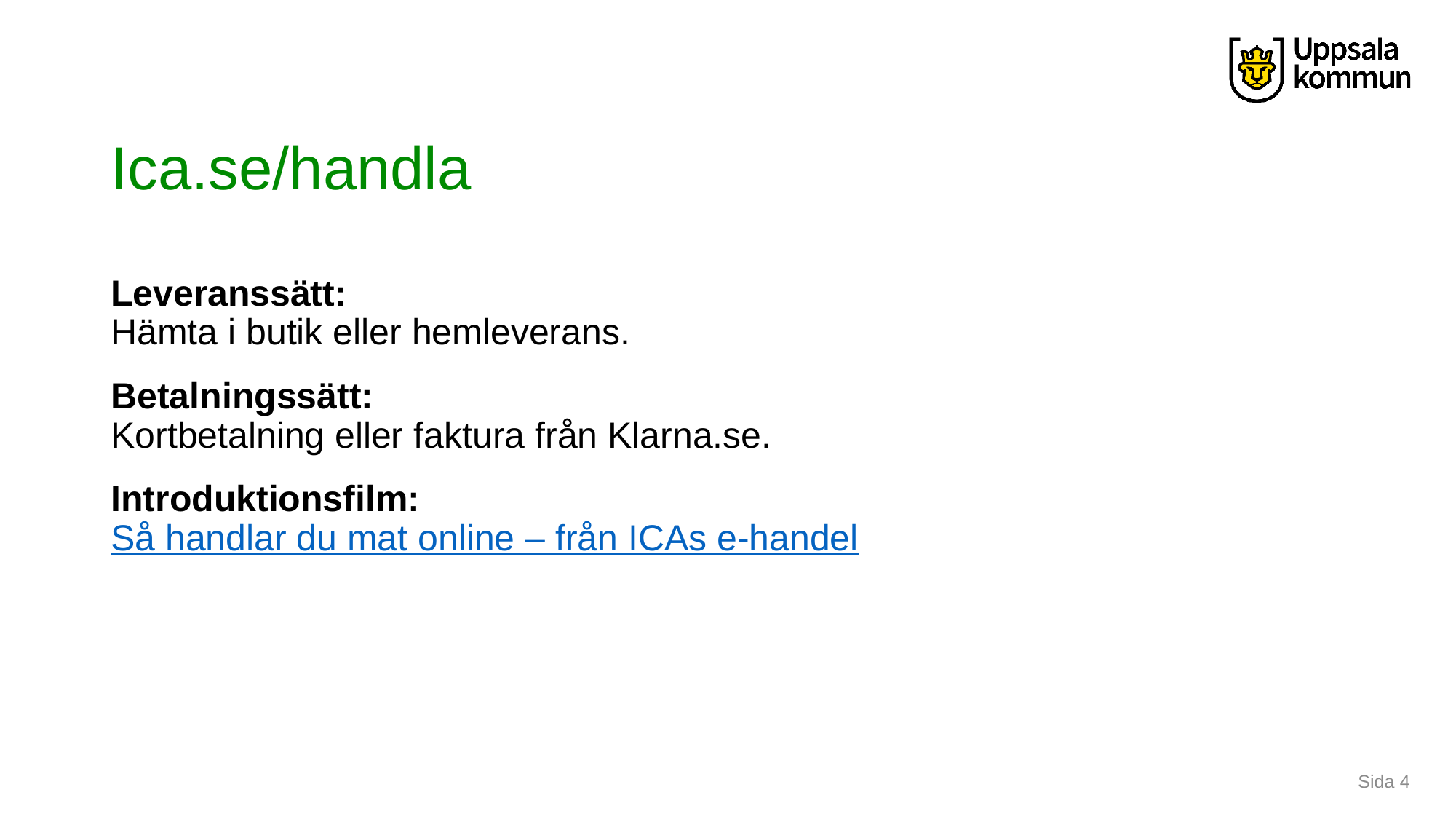

# Ica.se/handla
Leveranssätt:
Hämta i butik eller hemleverans.
Betalningssätt:
Kortbetalning eller faktura från Klarna.se.
Introduktionsfilm:
Så handlar du mat online – från ICAs e-handel
Sida 4